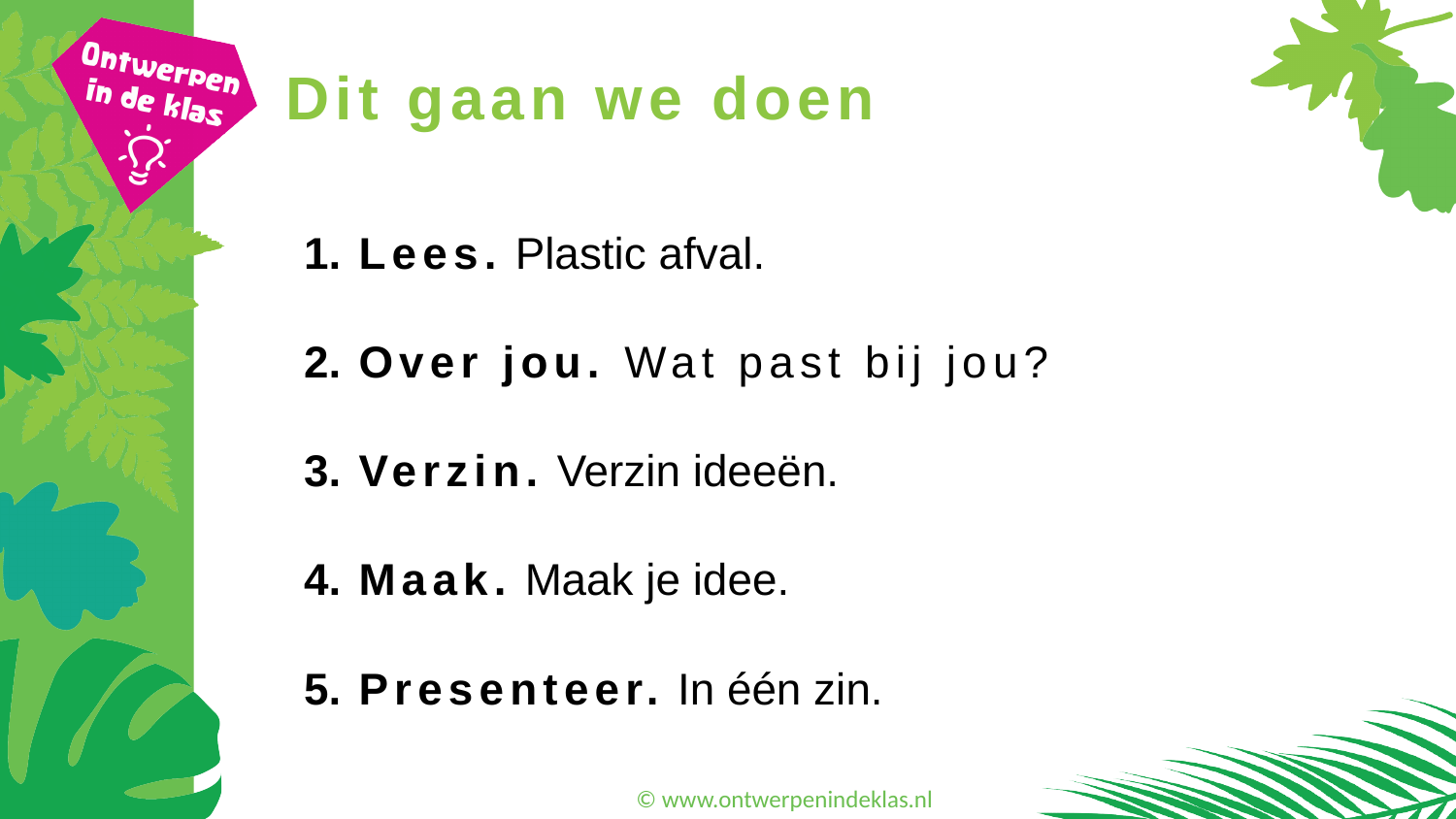

# Dit gaan we doen
Lees. Plastic afval.
Over jou. Wat past bij jou?
Verzin. Verzin ideeën.
Maak. Maak je idee.
Presenteer. In één zin.